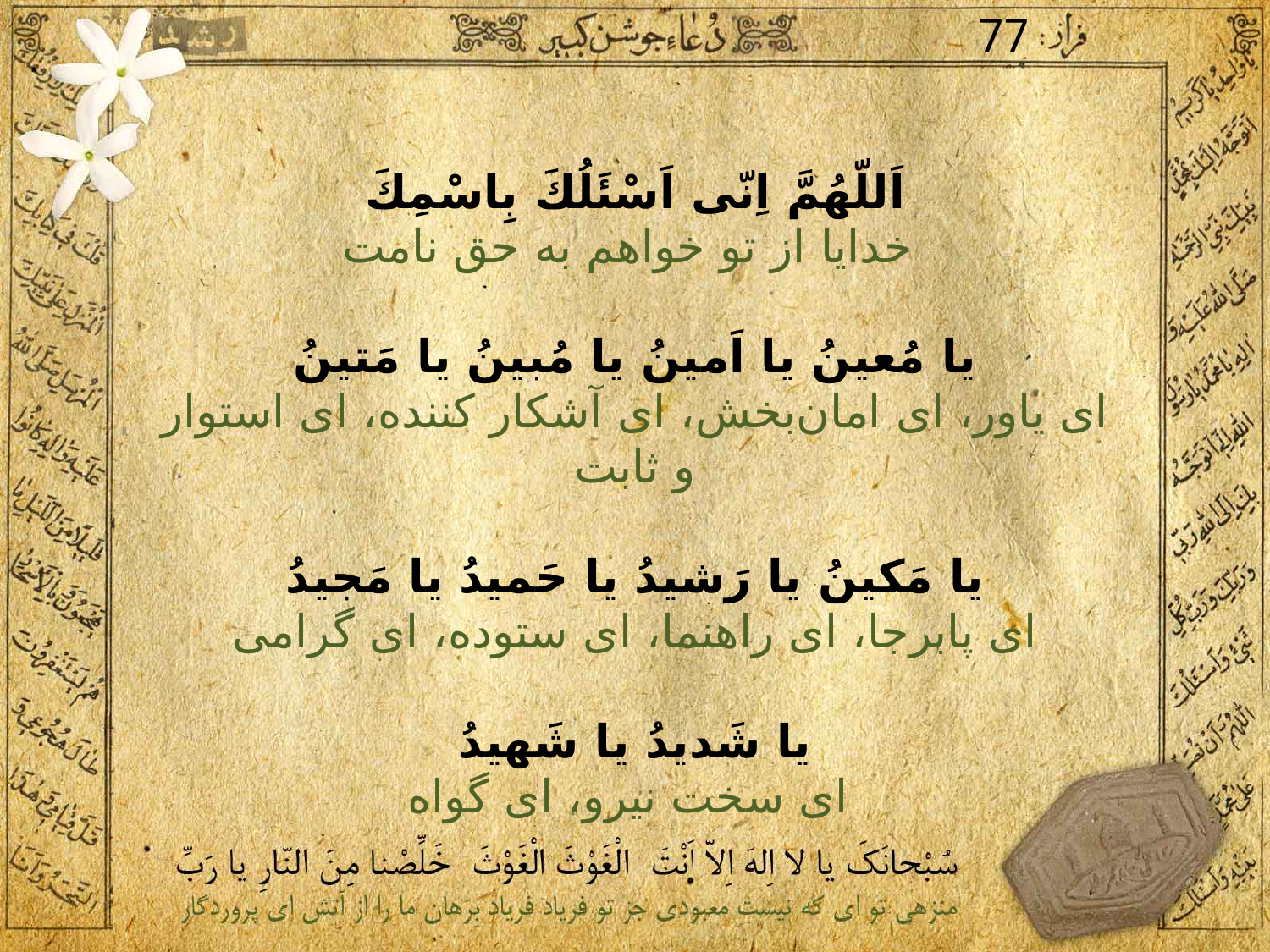

77
اَللّهُمَّ اِنّى اَسْئَلُكَ بِاسْمِكَ
 خدايا از تو خواهم به حق نامت
يا مُعينُ يا اَمينُ يا مُبينُ يا مَتينُ
اى ياور، اى امان‌بخش، اى آشكار كننده، اى استوار و ثابت

يا مَكينُ يا رَشيدُ يا حَميدُ يا مَجيدُ
اى پابرجا، اى راهنما، اى ستوده، اى گرامى

يا شَديدُ يا شَهيدُ
 اى سخت نيرو، اى گواه